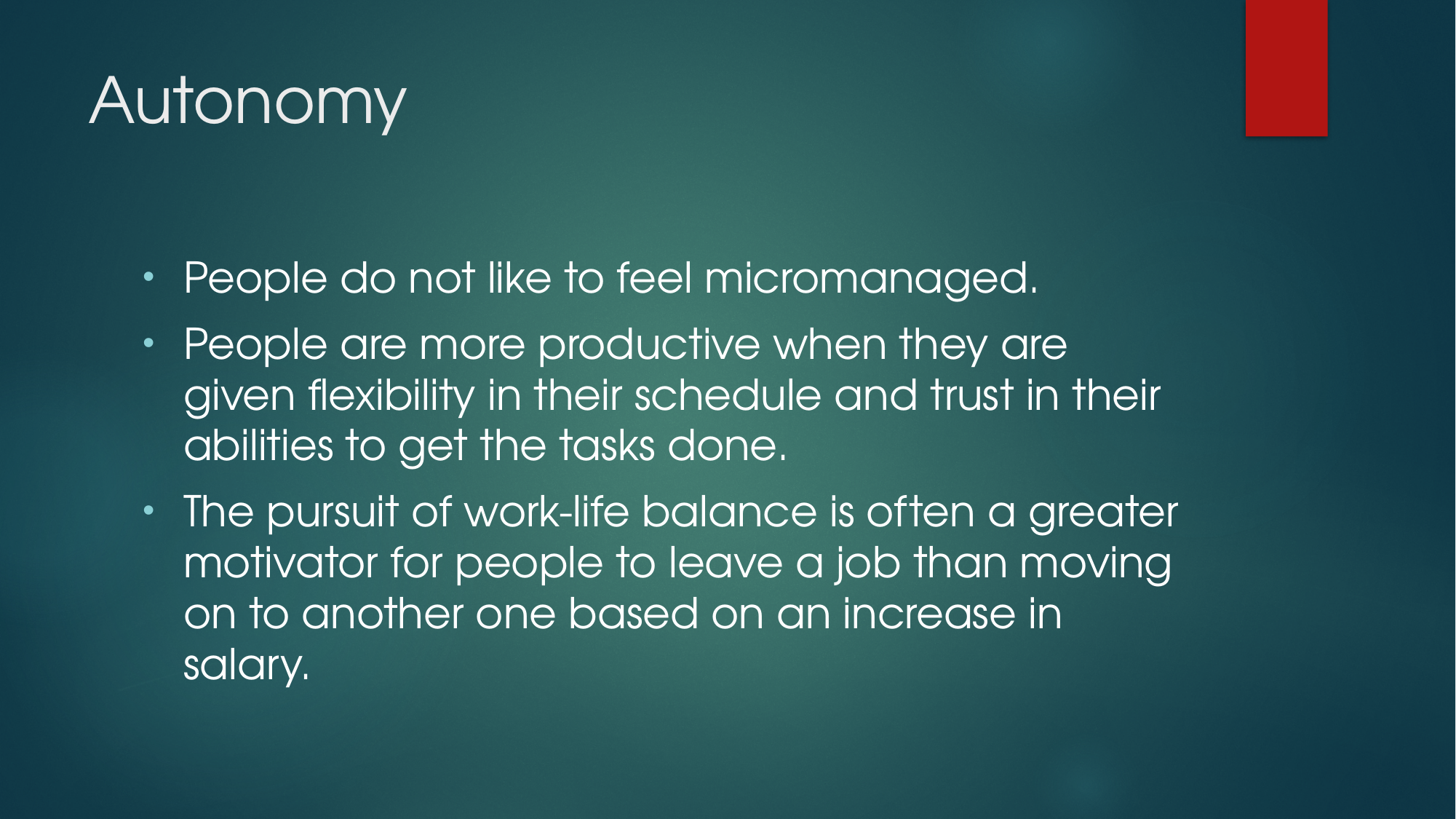

# Autonomy
People do not like to feel micromanaged.
People are more productive when they are given flexibility in their schedule and trust in their abilities to get the tasks done.
The pursuit of work-life balance is often a greater motivator for people to leave a job than moving on to another one based on an increase in salary.